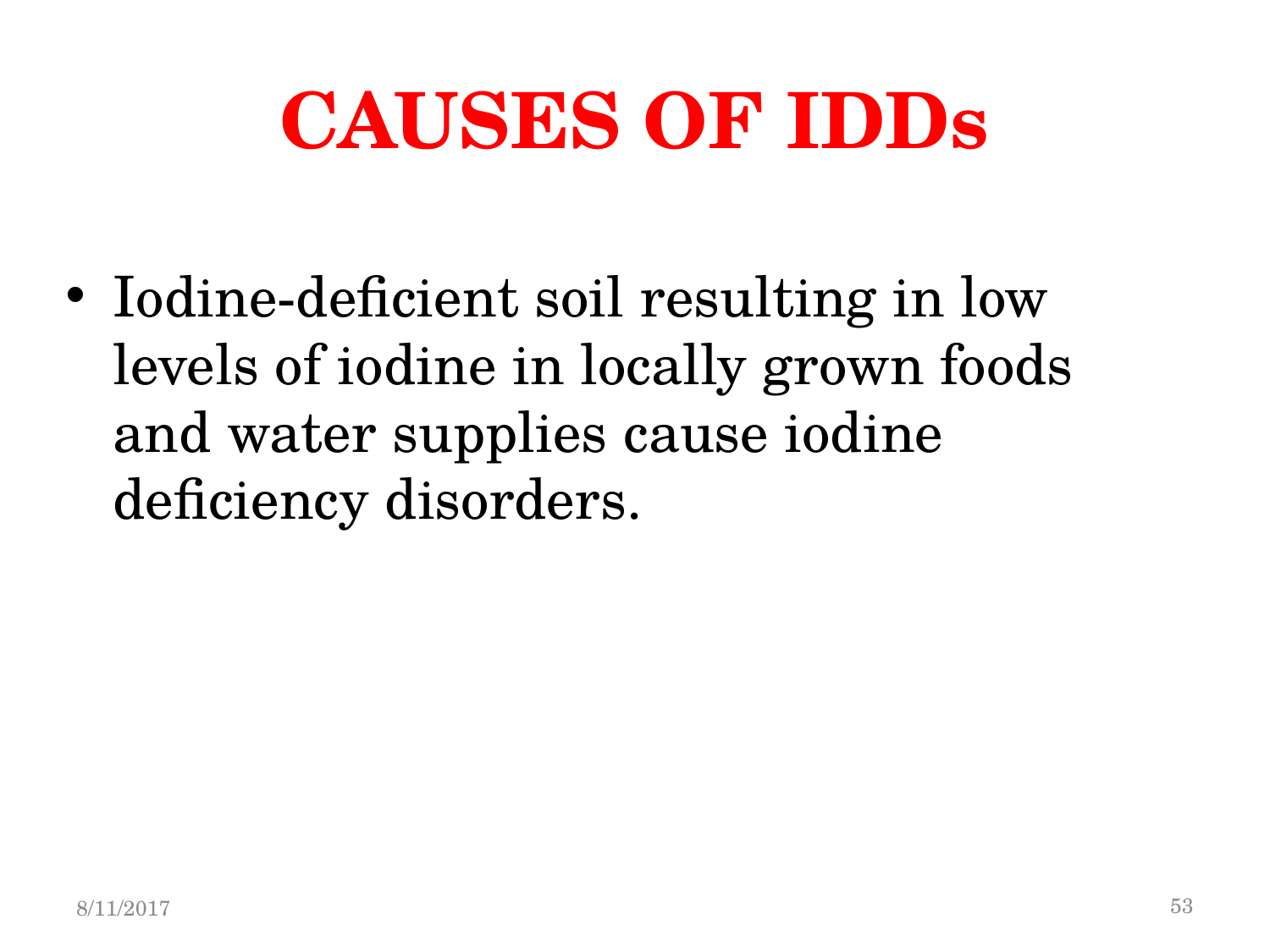

# CAUSES OF IDDs
Iodine-deficient soil resulting in low levels of iodine in locally grown foods and water supplies cause iodine deficiency disorders.

8/11/2017
53